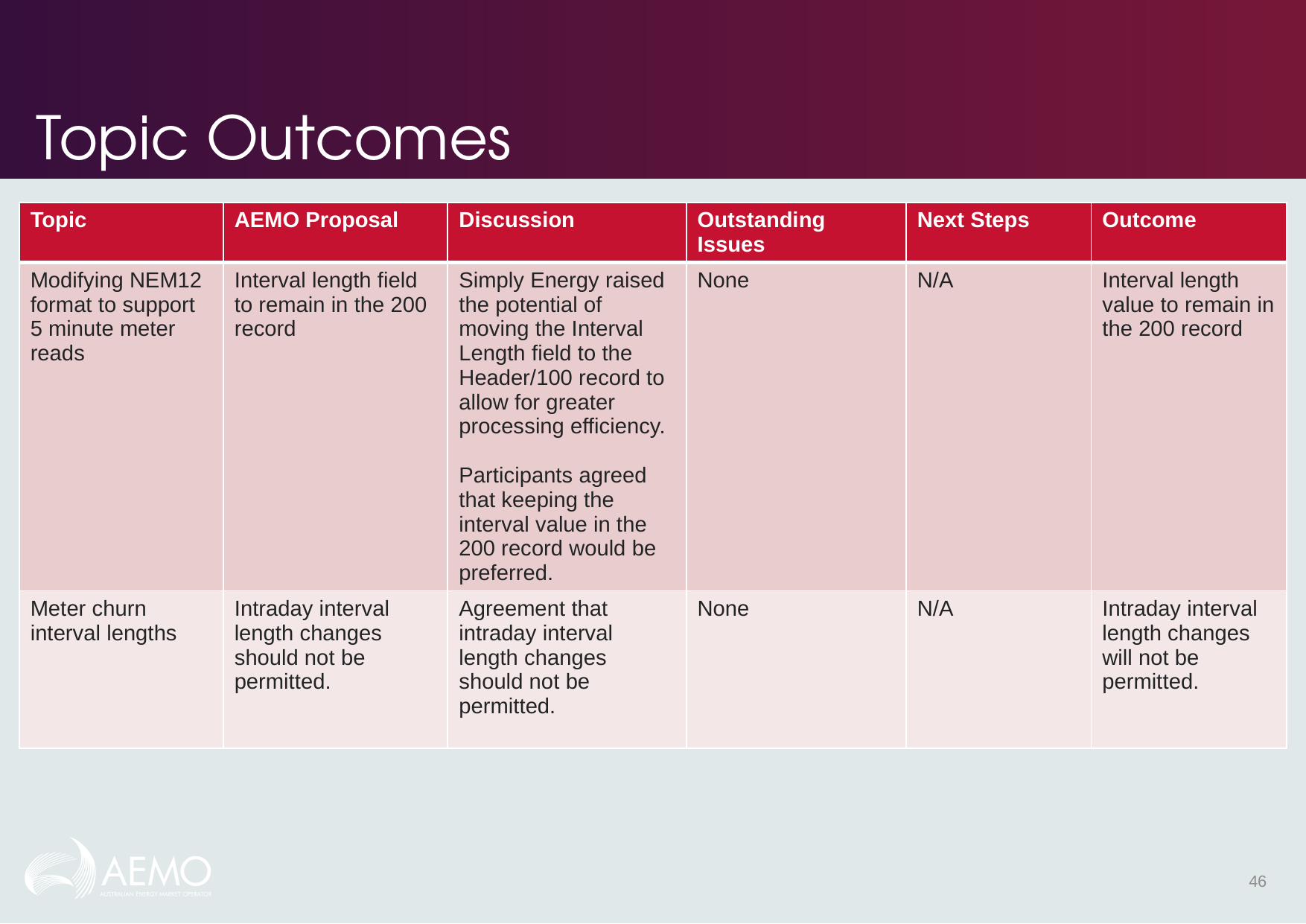

# Topic Outcomes
| Topic | AEMO Proposal | Discussion | Outstanding Issues | Next Steps | Outcome |
| --- | --- | --- | --- | --- | --- |
| Modifying NEM12 format to support 5 minute meter reads | Interval length field to remain in the 200 record | Simply Energy raised the potential of moving the Interval Length field to the Header/100 record to allow for greater processing efficiency. Participants agreed that keeping the interval value in the 200 record would be preferred. | None | N/A | Interval length value to remain in the 200 record |
| Meter churn interval lengths | Intraday interval length changes should not be permitted. | Agreement that intraday interval length changes should not be permitted. | None | N/A | Intraday interval length changes will not be permitted. |
46